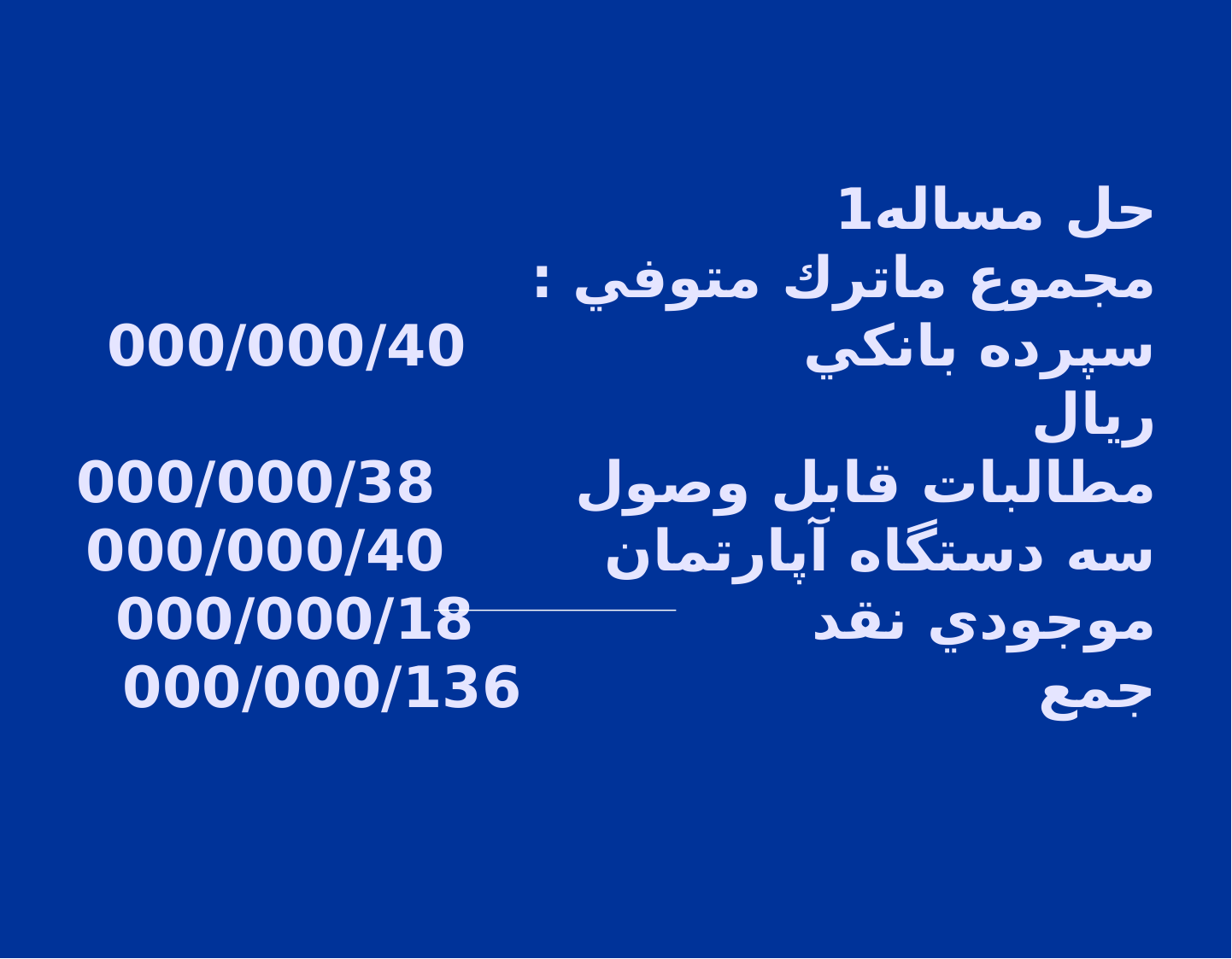

# حل مساله1 مجموع ماترك متوفي : سپرده بانكي                 000/000/40 ريال مطالبات قابل وصول       000/000/38 سه دستگاه آپارتمان        000/000/40 موجودي نقد                 000/000/18 جمع                          000/000/136